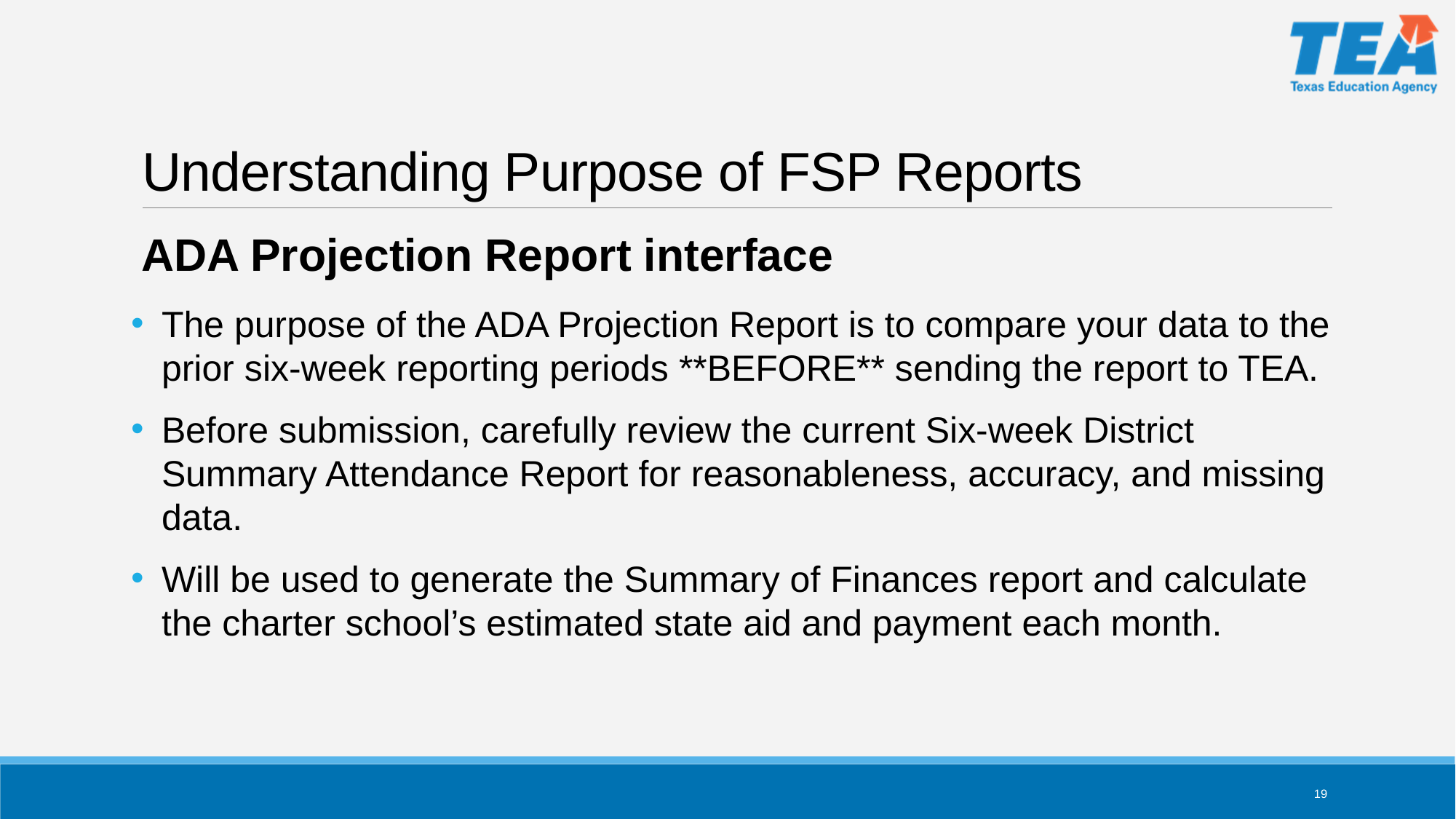

# Understanding Purpose of FSP Reports
ADA Projection Report interface
The purpose of the ADA Projection Report is to compare your data to the prior six-week reporting periods **BEFORE** sending the report to TEA.
Before submission, carefully review the current Six-week District Summary Attendance Report for reasonableness, accuracy, and missing data.
Will be used to generate the Summary of Finances report and calculate the charter school’s estimated state aid and payment each month.
19